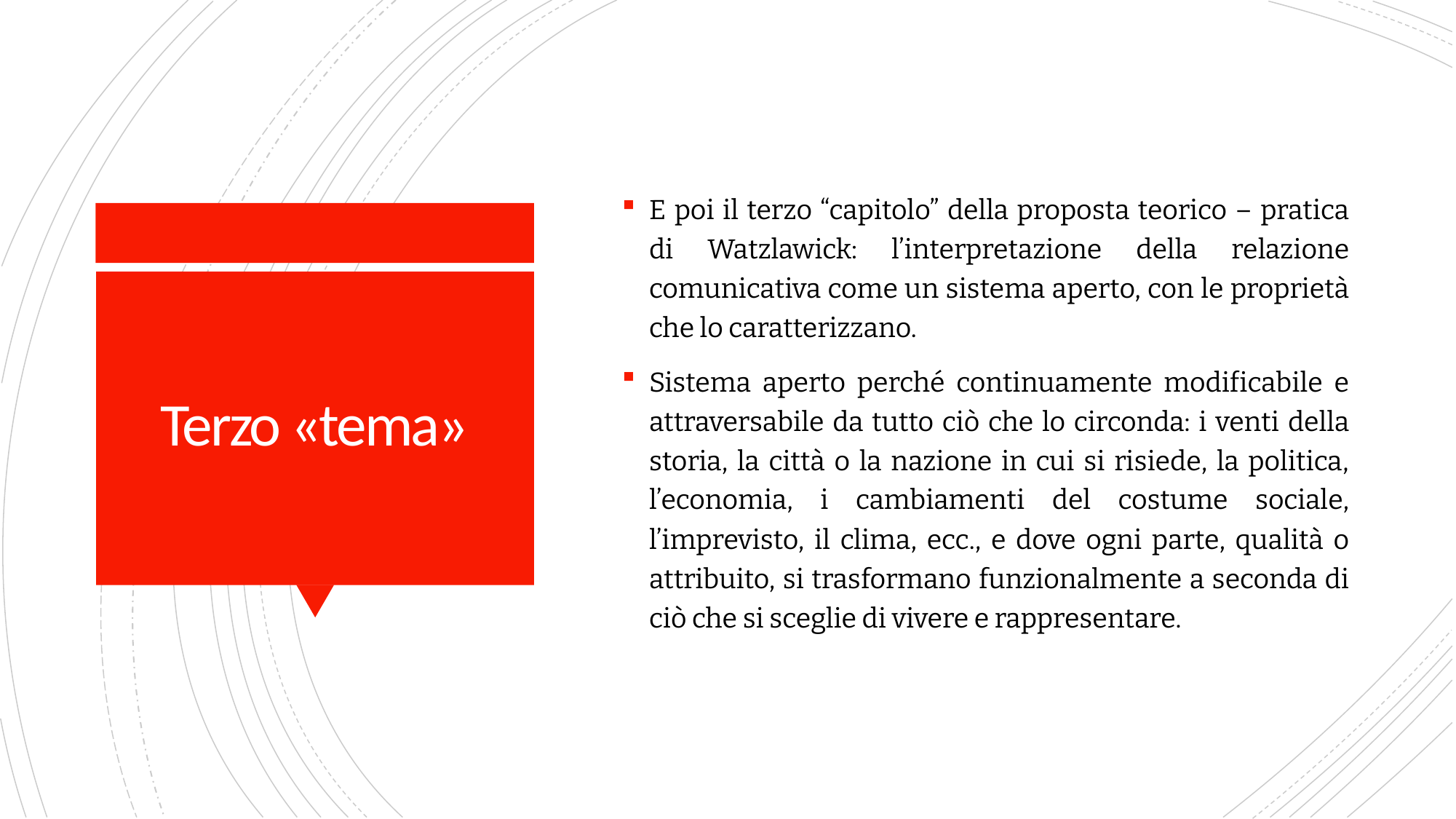

E poi il terzo “capitolo” della proposta teorico – pratica di Watzlawick: l’interpretazione della relazione comunicativa come un sistema aperto, con le proprietà che lo caratterizzano.
Sistema aperto perché continuamente modificabile e attraversabile da tutto ciò che lo circonda: i venti della storia, la città o la nazione in cui si risiede, la politica, l’economia, i cambiamenti del costume sociale, l’imprevisto, il clima, ecc., e dove ogni parte, qualità o attribuito, si trasformano funzionalmente a seconda di ciò che si sceglie di vivere e rappresentare.
# Terzo «tema»